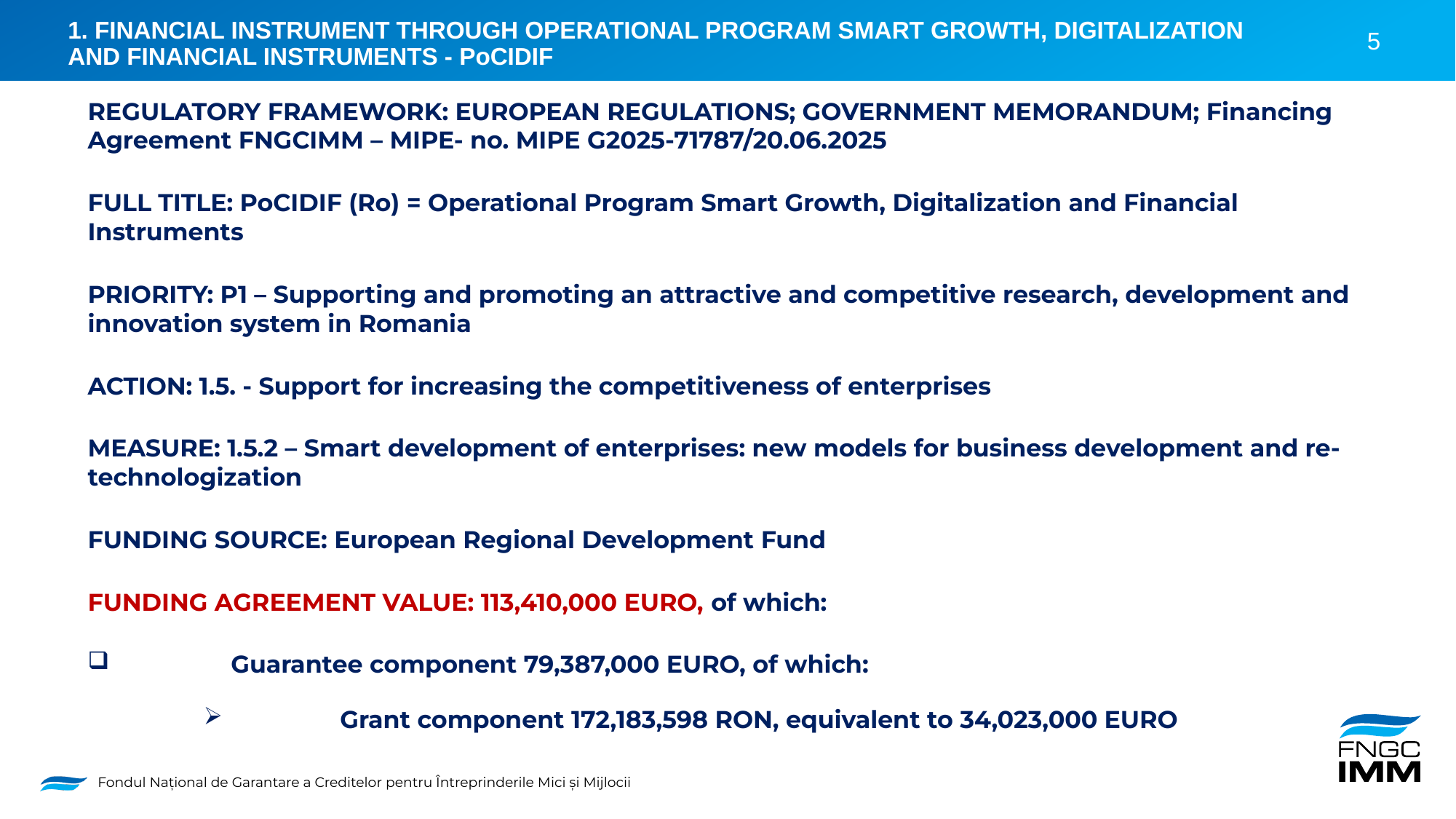

1. FINANCIAL INSTRUMENT THROUGH OPERATIONAL PROGRAM SMART GROWTH, DIGITALIZATION AND FINANCIAL INSTRUMENTS - PoCIDIF

REGULATORY FRAMEWORK: EUROPEAN REGULATIONS; GOVERNMENT MEMORANDUM; Financing Agreement FNGCIMM – MIPE- no. MIPE G2025-71787/20.06.2025
FULL TITLE: PoCIDIF (Ro) = Operational Program Smart Growth, Digitalization and Financial Instruments
PRIORITY: P1 – Supporting and promoting an attractive and competitive research, development and innovation system in Romania
ACTION: 1.5. - Support for increasing the competitiveness of enterprises
MEASURE: 1.5.2 – Smart development of enterprises: new models for business development and re-technologization
FUNDING SOURCE: European Regional Development Fund
FUNDING AGREEMENT VALUE: 113,410,000 EURO, of which:
	Guarantee component 79,387,000 EURO, of which:
	Grant component 172,183,598 RON, equivalent to 34,023,000 EURO